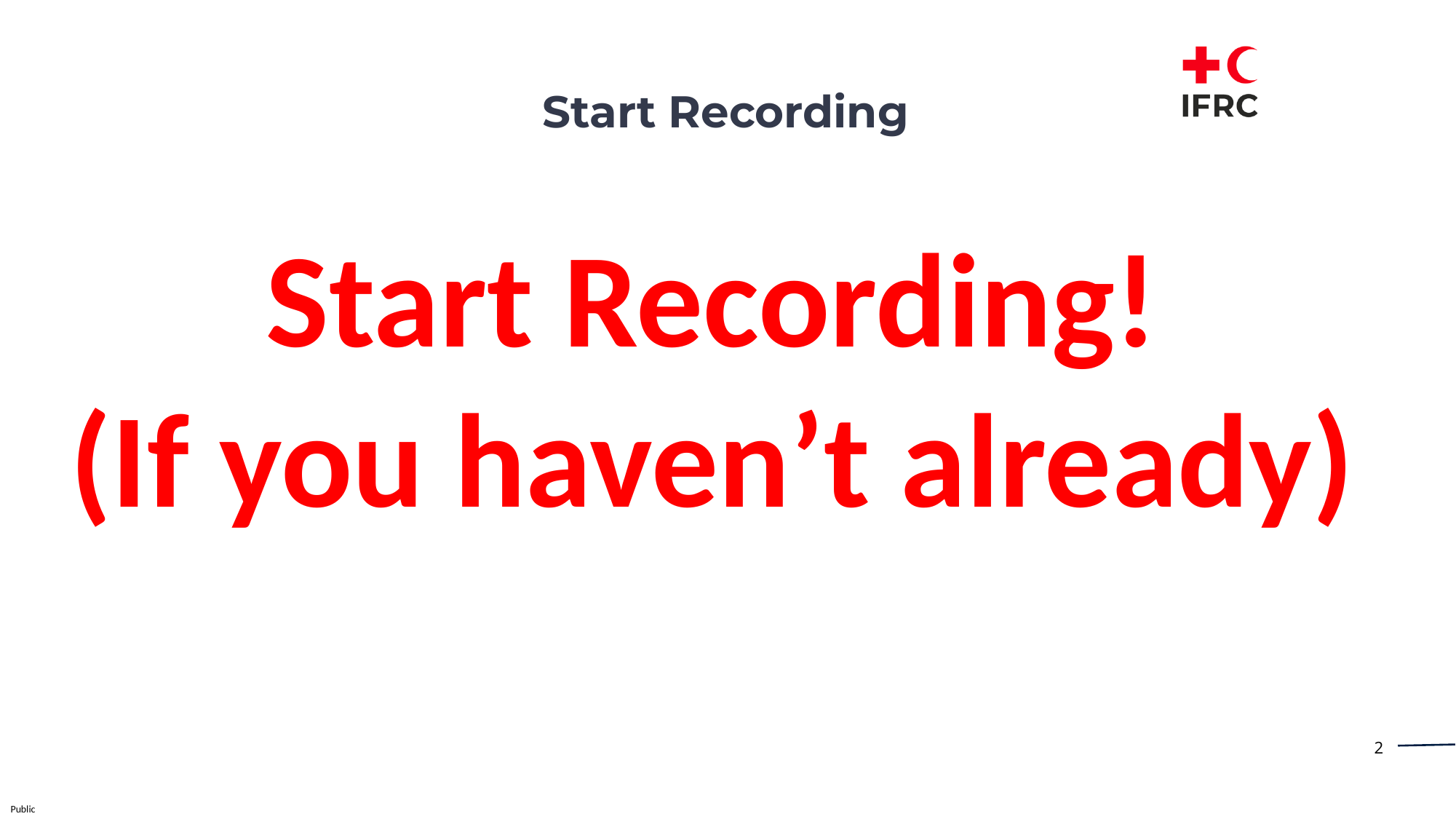

Start Recording

Start Recording!
(If you haven’t already)